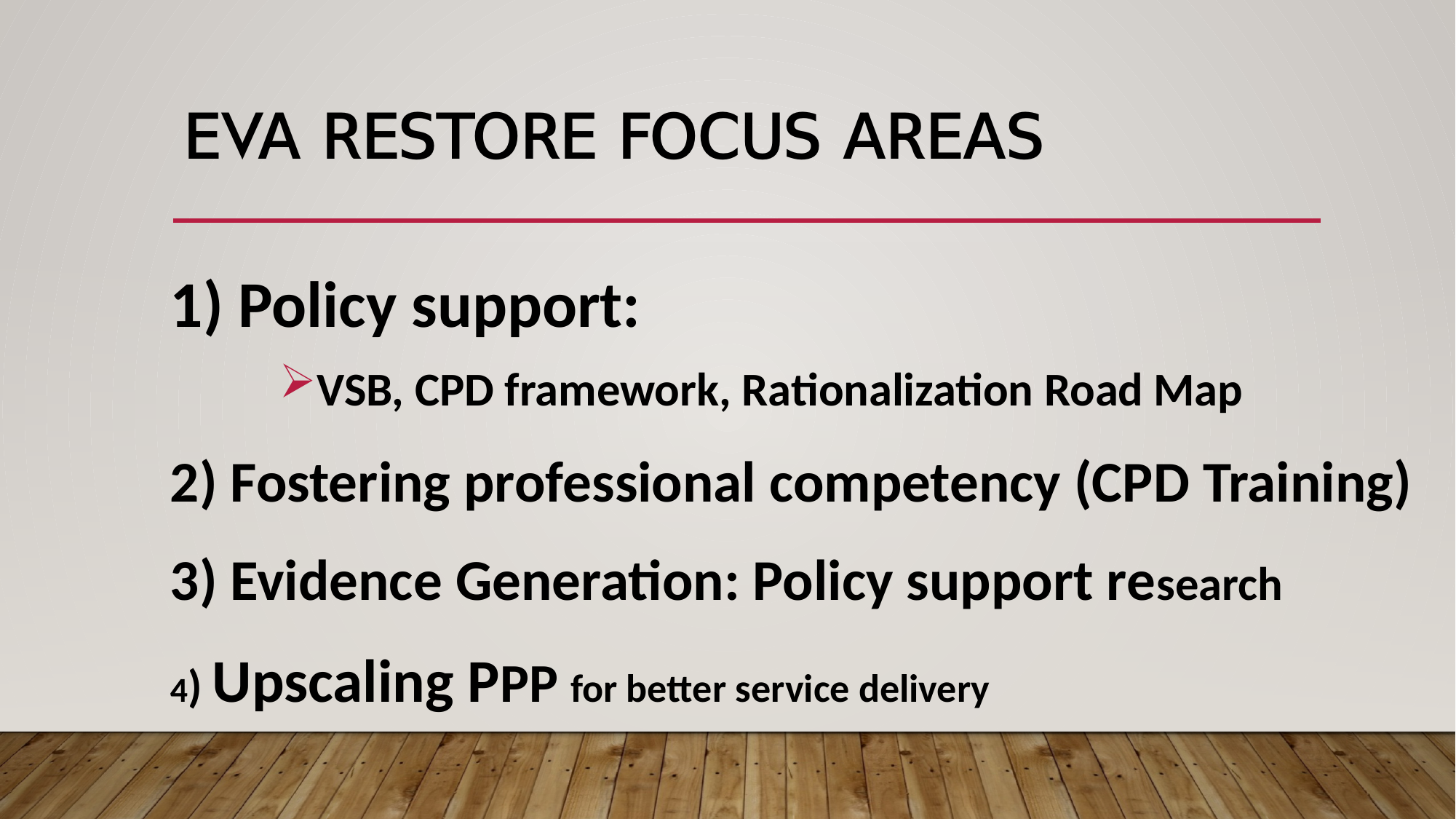

# EVA Restore focus areas
1) Policy support:
VSB, CPD framework, Rationalization Road Map
2) Fostering professional competency (CPD Training)
3) Evidence Generation: Policy support research
4) Upscaling PPP for better service delivery